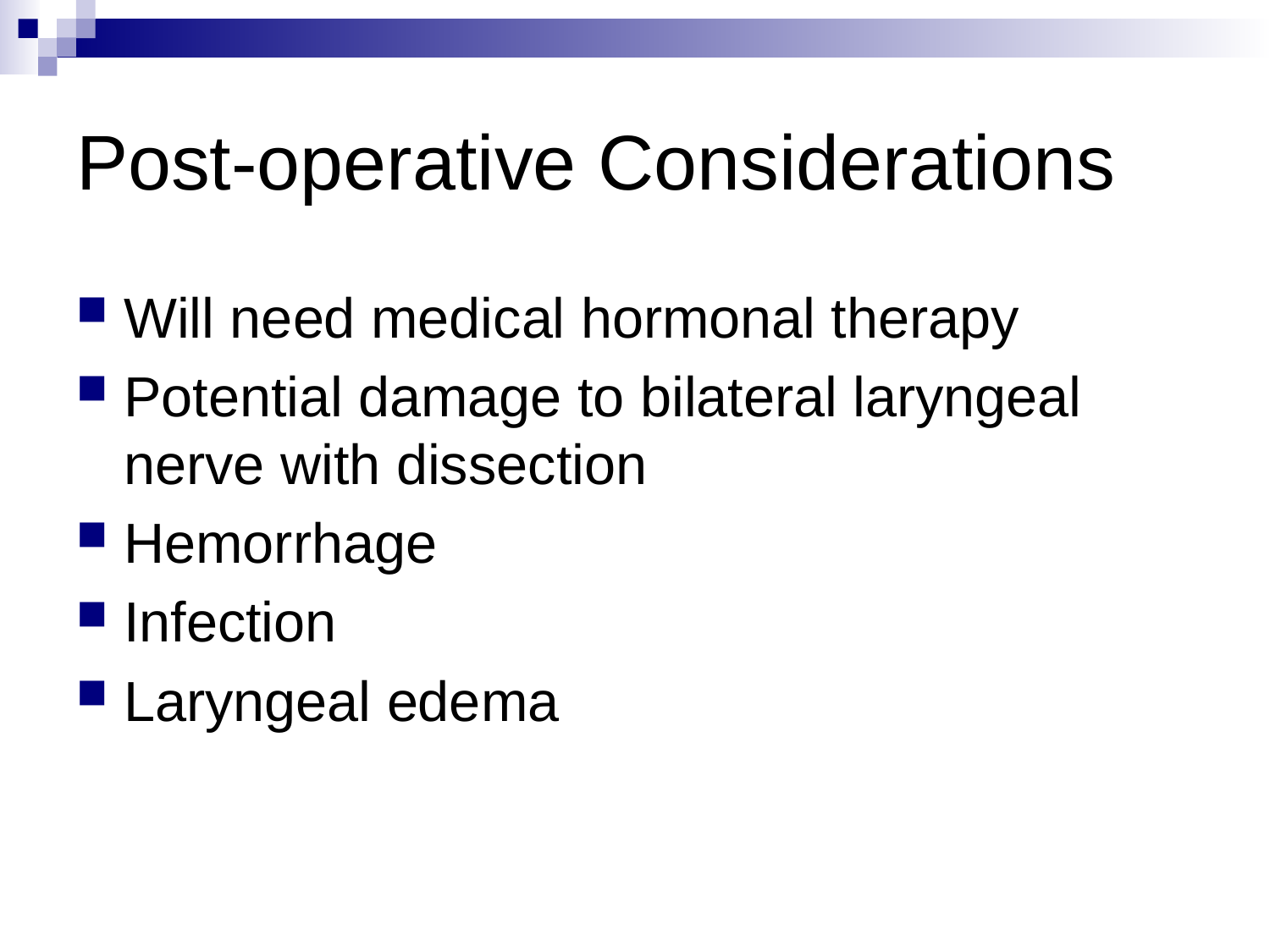

# Post-operative Considerations
Will need medical hormonal therapy
Potential damage to bilateral laryngeal nerve with dissection
Hemorrhage
Infection
Laryngeal edema